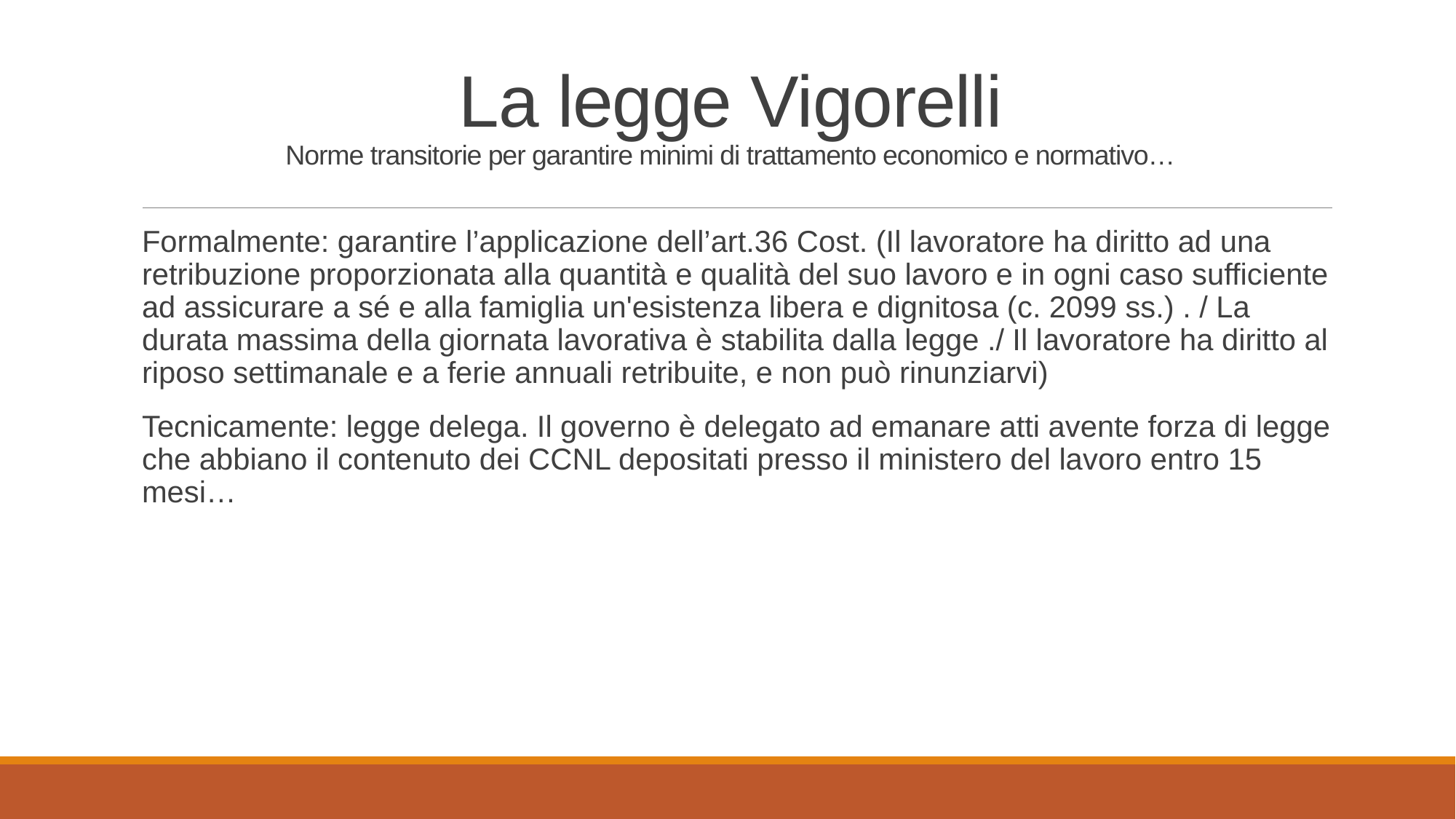

# La legge Vigorelli Norme transitorie per garantire minimi di trattamento economico e normativo…
Formalmente: garantire l’applicazione dell’art.36 Cost. (Il lavoratore ha diritto ad una retribuzione proporzionata alla quantità e qualità del suo lavoro e in ogni caso sufficiente ad assicurare a sé e alla famiglia un'esistenza libera e dignitosa (c. 2099 ss.) . / La durata massima della giornata lavorativa è stabilita dalla legge ./ Il lavoratore ha diritto al riposo settimanale e a ferie annuali retribuite, e non può rinunziarvi)
Tecnicamente: legge delega. Il governo è delegato ad emanare atti avente forza di legge che abbiano il contenuto dei CCNL depositati presso il ministero del lavoro entro 15 mesi…